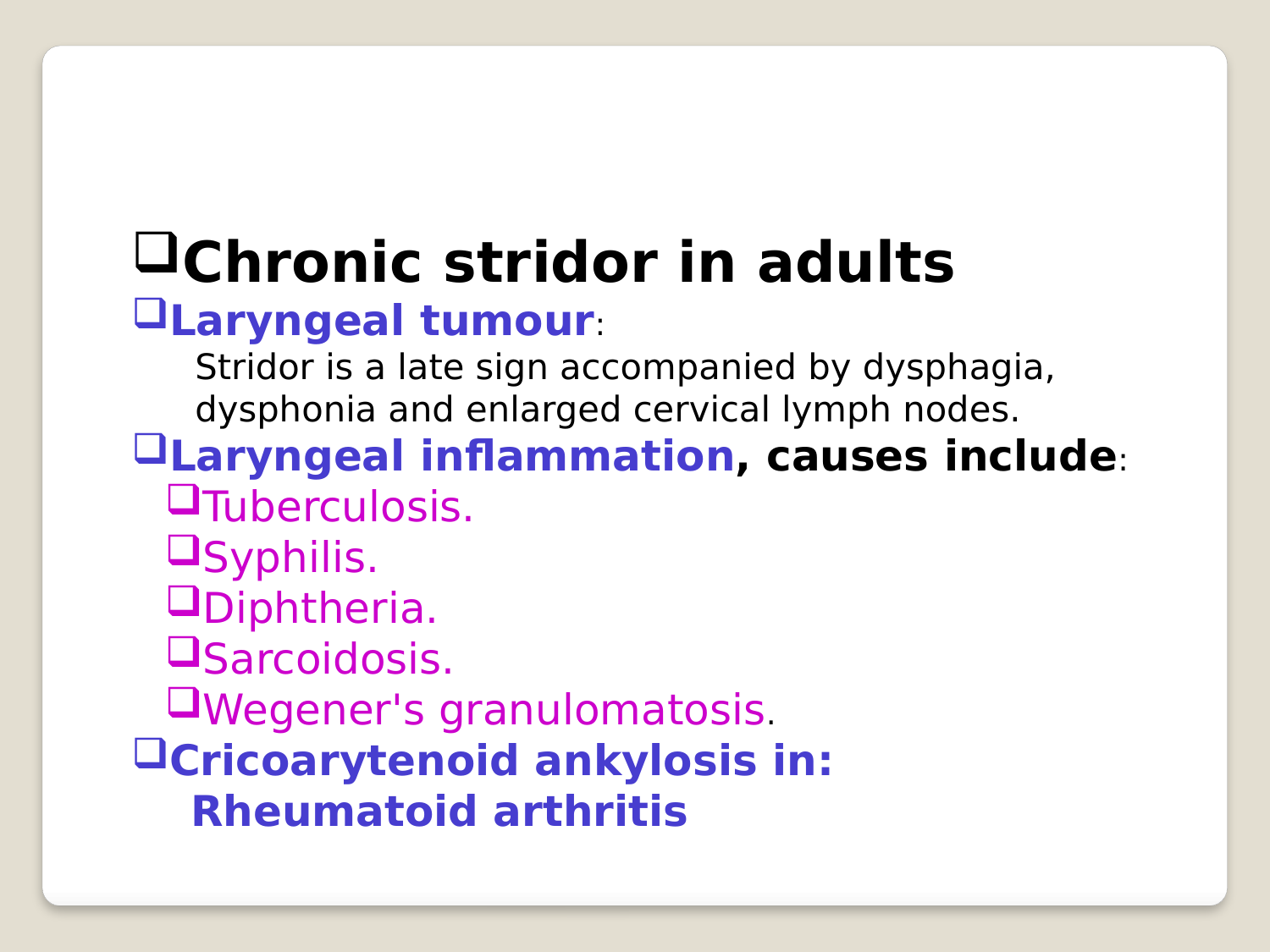

Chronic stridor in adults
Laryngeal tumour:
Stridor is a late sign accompanied by dysphagia, dysphonia and enlarged cervical lymph nodes.
Laryngeal inflammation, causes include:
Tuberculosis.
Syphilis.
Diphtheria.
Sarcoidosis.
Wegener's granulomatosis.
Cricoarytenoid ankylosis in:
    Rheumatoid arthritis